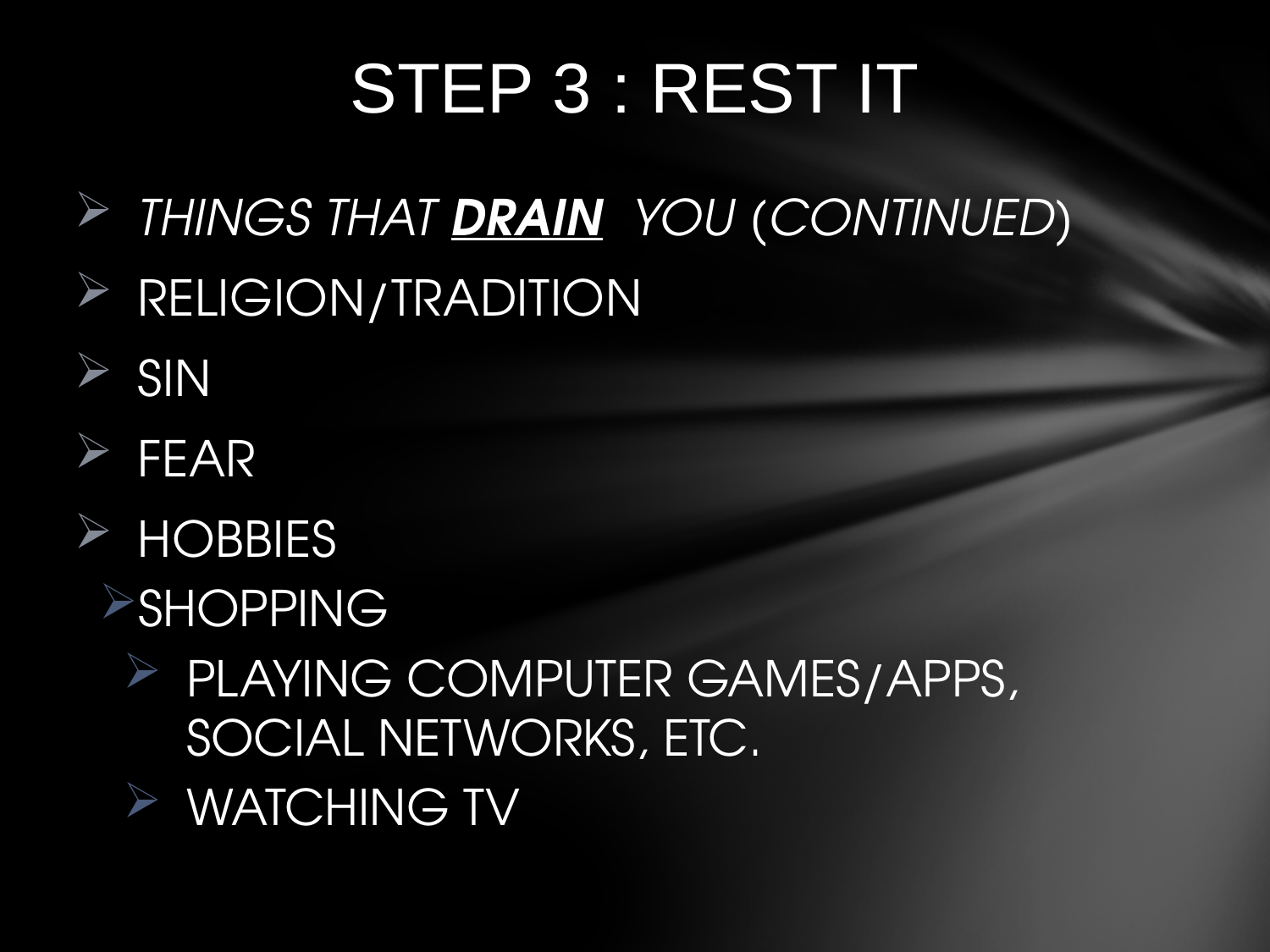

# STEP 3 : REST IT
THINGS THAT DRAIN  YOU (CONTINUED)
RELIGION/TRADITION
SIN
FEAR
HOBBIES
SHOPPING
PLAYING COMPUTER GAMES/APPS, SOCIAL NETWORKS, ETC.
WATCHING TV